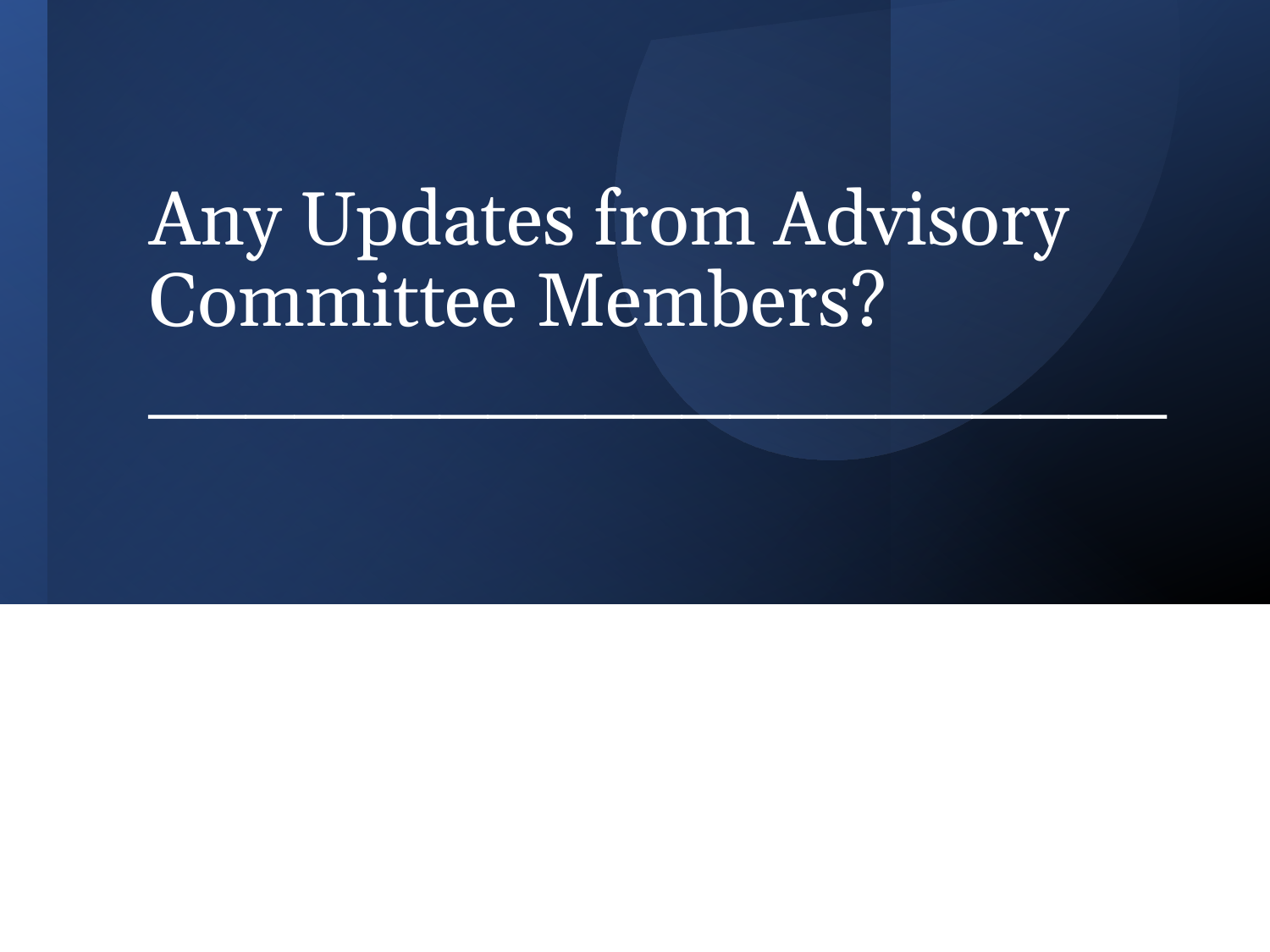

# Any Updates from Advisory Committee Members? _____________________
7